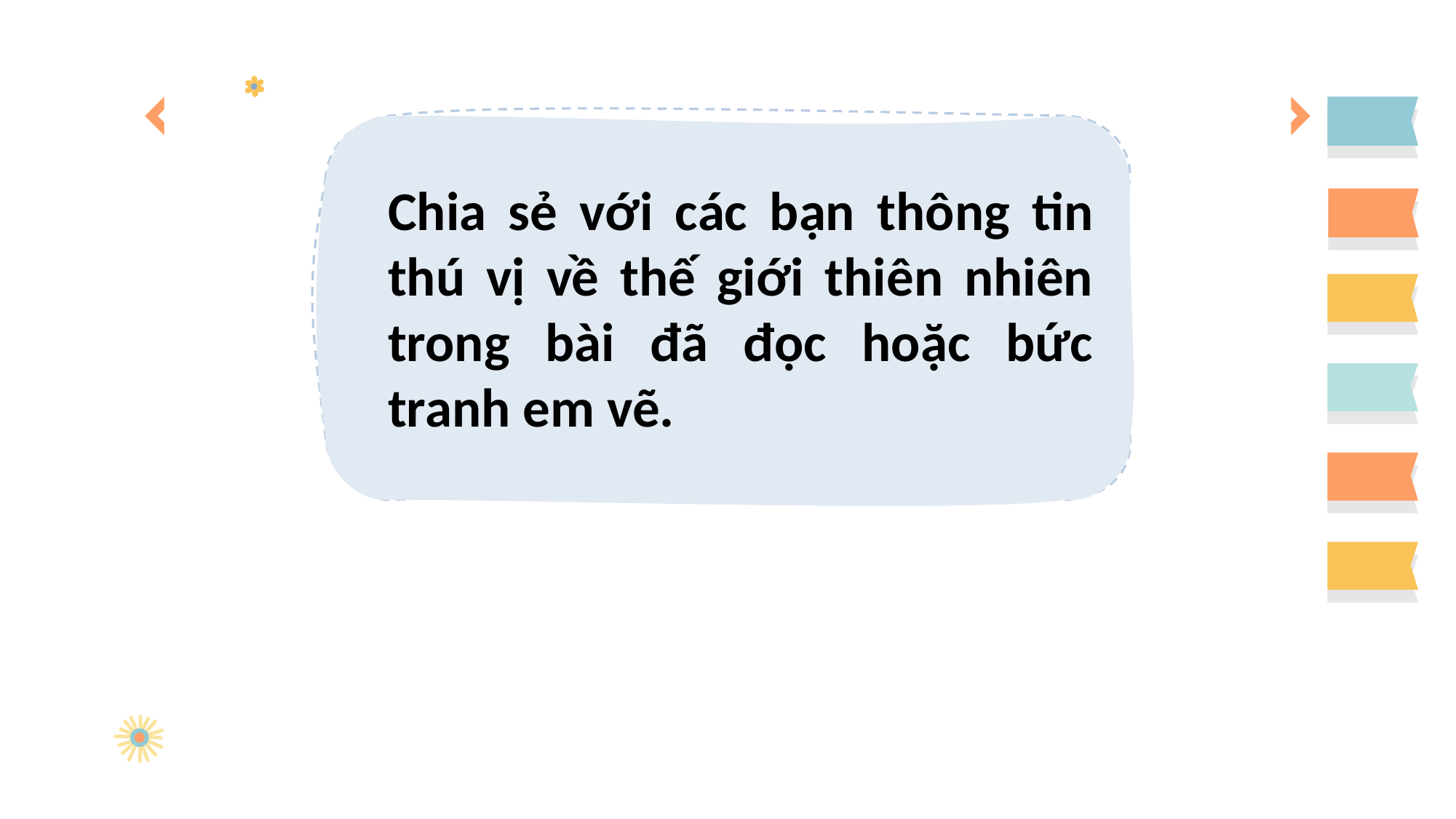

Chia sẻ với các bạn thông tin thú vị về thế giới thiên nhiên trong bài đã đọc hoặc bức tranh em vẽ.